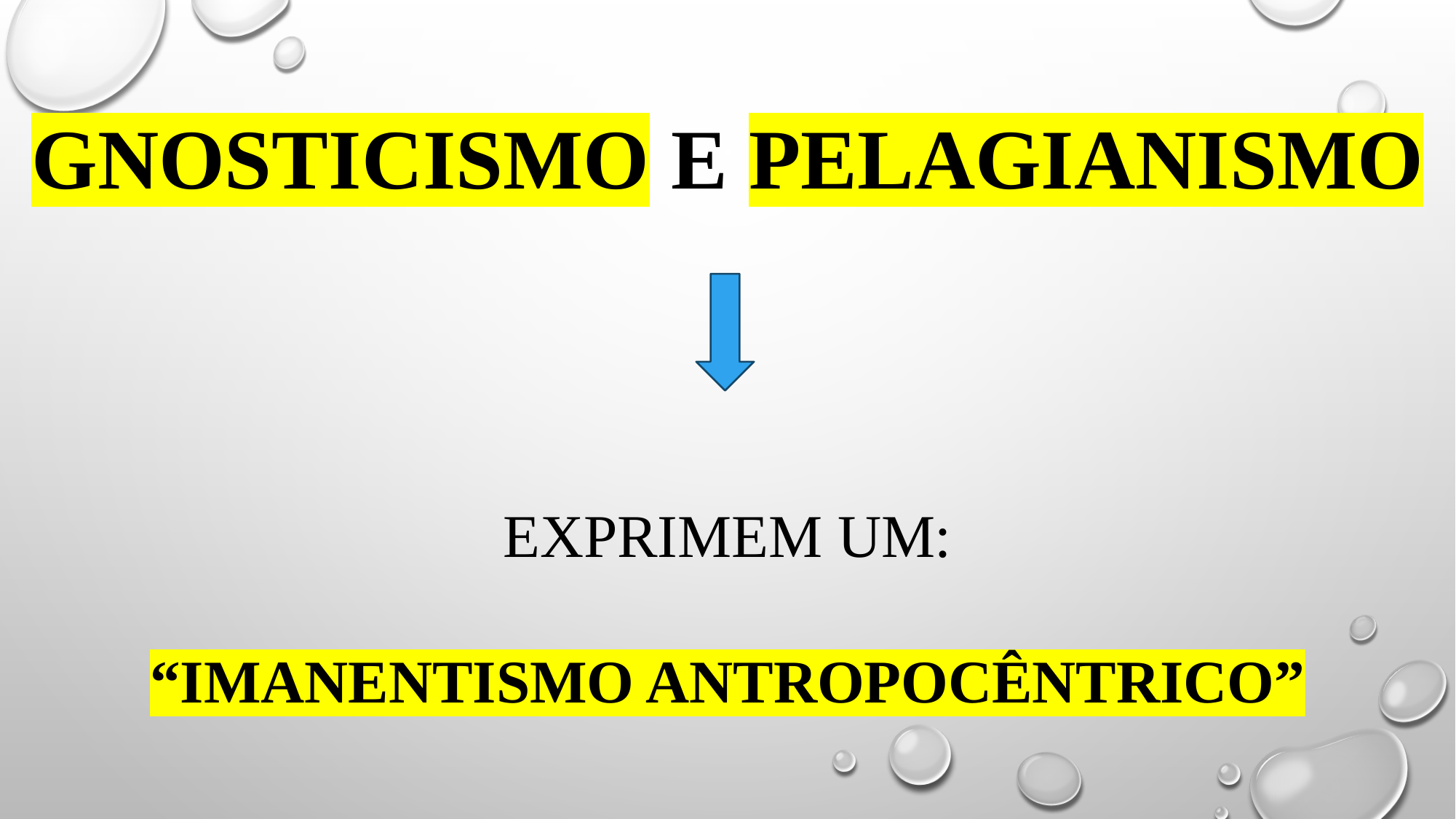

# Gnosticismo E PELAGIANISMO EXPRIMEM UM: “IMANENTISMO ANTROPOCÊNTRICO”